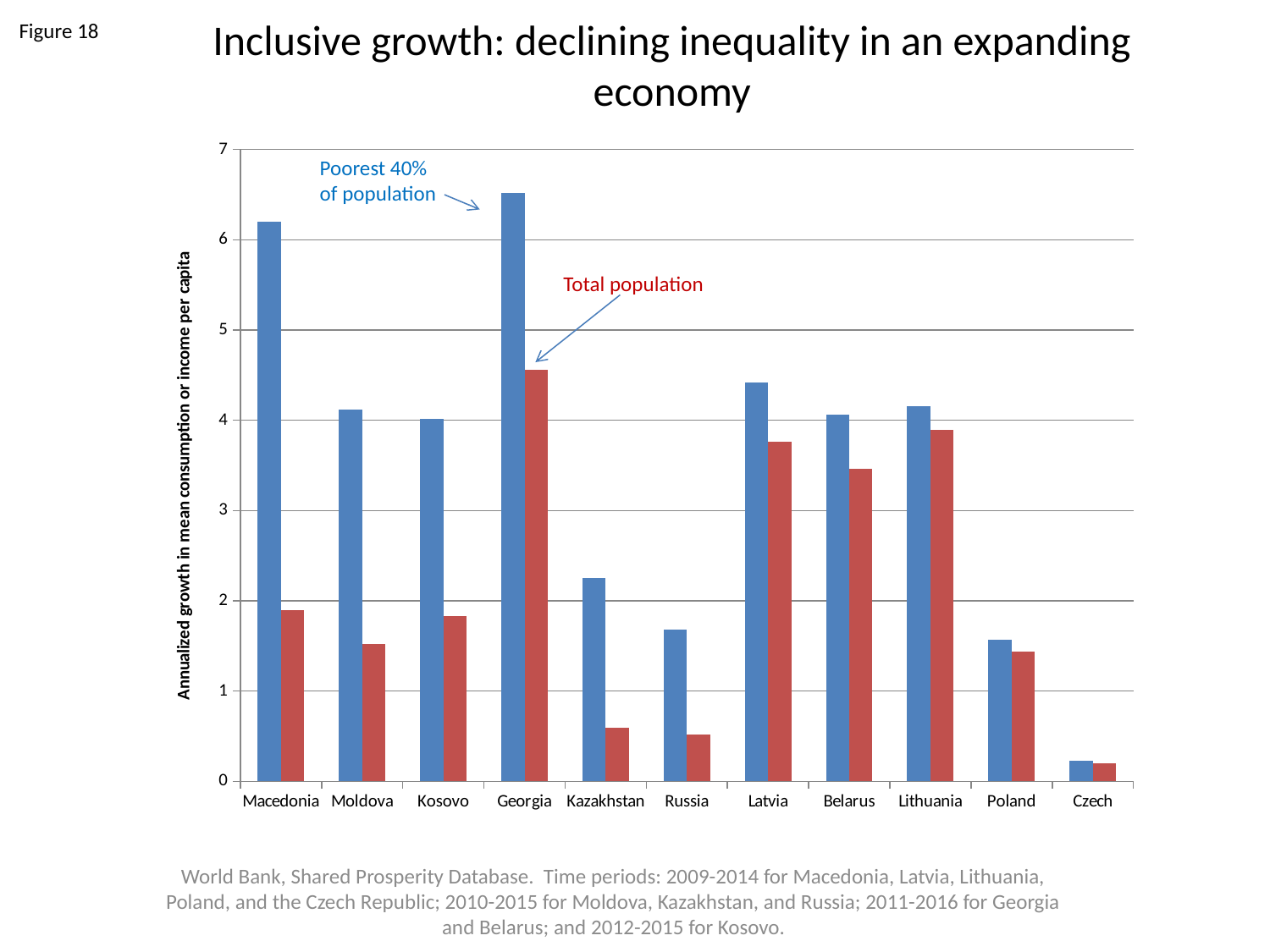

Figure 18
# Inclusive growth: declining inequality in an expanding economy

### Chart

| Category |  |  |
|---|---|---|
| Macedonia | 6.2 | 1.9 |
| Moldova | 4.12 | 1.52 |
| Kosovo | 4.02 | 1.83 |
| Georgia | 6.52 | 4.56 |
| Kazakhstan | 2.25 | 0.59 |
| Russia | 1.68 | 0.52 |
| Latvia | 4.42 | 3.76 |
| Belarus | 4.06 | 3.46 |
| Lithuania | 4.16 | 3.89 |
| Poland | 1.57 | 1.44 |
| Czech | 0.23 | 0.2 |
Poorest 40%
of population
Total population
World Bank, Shared Prosperity Database.  Time periods: 2009-2014 for Macedonia, Latvia, Lithuania, Poland, and the Czech Republic; 2010-2015 for Moldova, Kazakhstan, and Russia; 2011-2016 for Georgia and Belarus; and 2012-2015 for Kosovo.